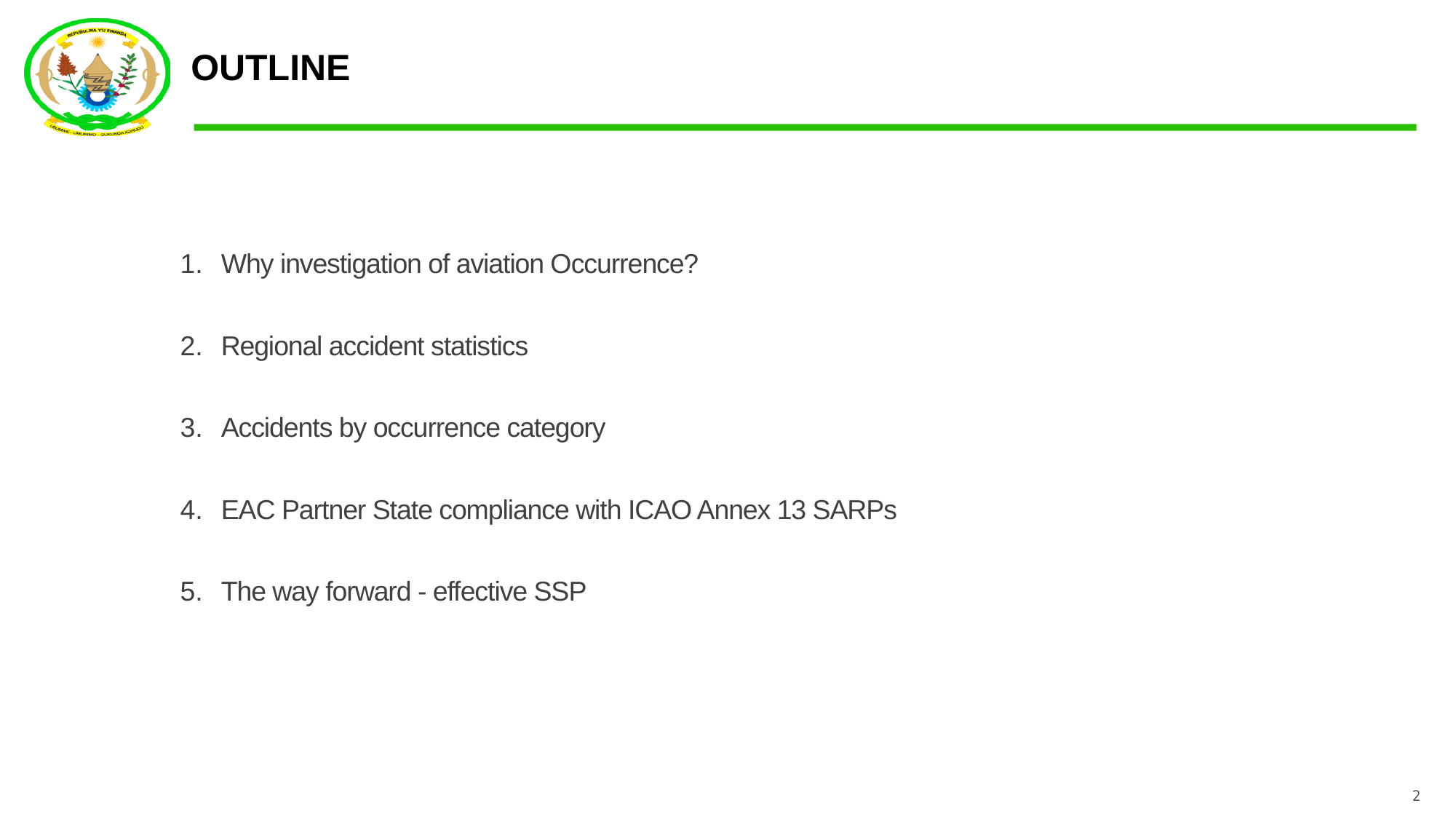

Outline
Why investigation of aviation Occurrence?
Regional accident statistics
Accidents by occurrence category
EAC Partner State compliance with ICAO Annex 13 SARPs
The way forward - effective SSP
2